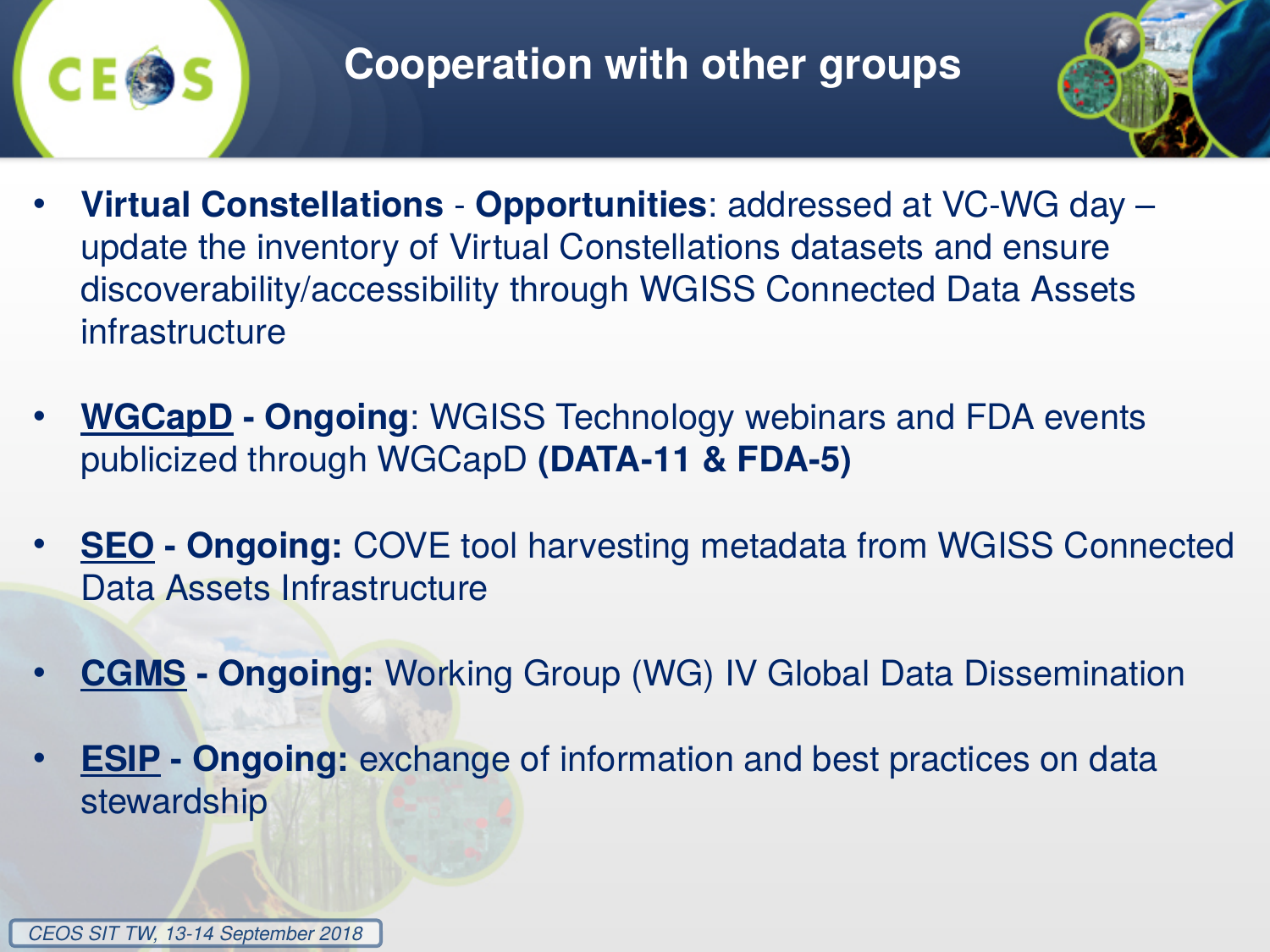

Cooperation with other groups
Virtual Constellations - Opportunities: addressed at VC-WG day – update the inventory of Virtual Constellations datasets and ensure discoverability/accessibility through WGISS Connected Data Assets infrastructure

WGCapD - Ongoing: WGISS Technology webinars and FDA events publicized through WGCapD (DATA-11 & FDA-5)

SEO - Ongoing: COVE tool harvesting metadata from WGISS Connected Data Assets Infrastructure

CGMS - Ongoing: Working Group (WG) IV Global Data Dissemination

ESIP - Ongoing: exchange of information and best practices on data stewardship